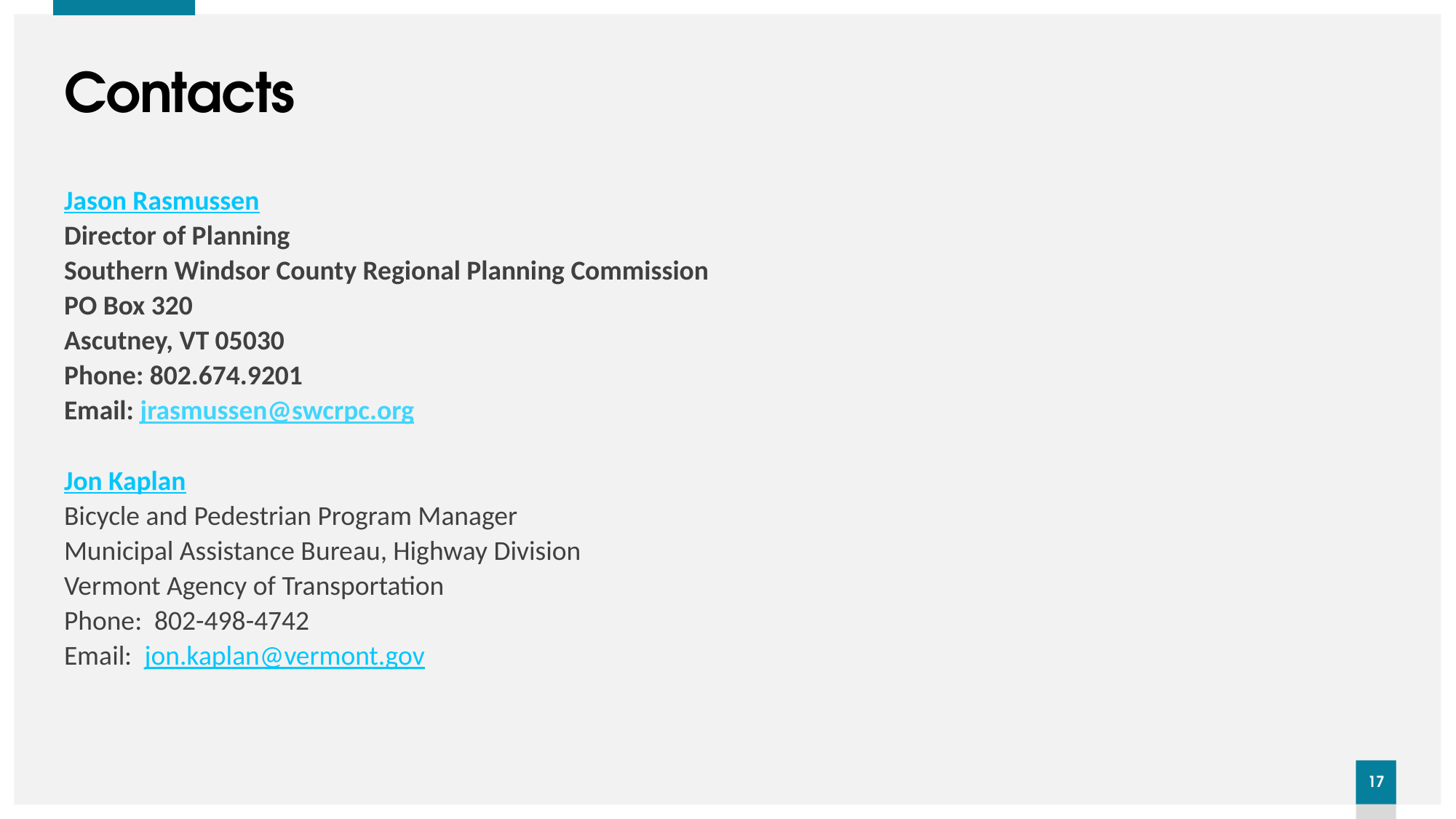

# Contacts
Jason Rasmussen
Director of Planning
Southern Windsor County Regional Planning Commission
PO Box 320
Ascutney, VT 05030
Phone: 802.674.9201
Email: jrasmussen@swcrpc.org

Jon Kaplan
Bicycle and Pedestrian Program Manager
Municipal Assistance Bureau, Highway Division
Vermont Agency of Transportation
Phone:  802-498-4742
Email:  jon.kaplan@vermont.gov